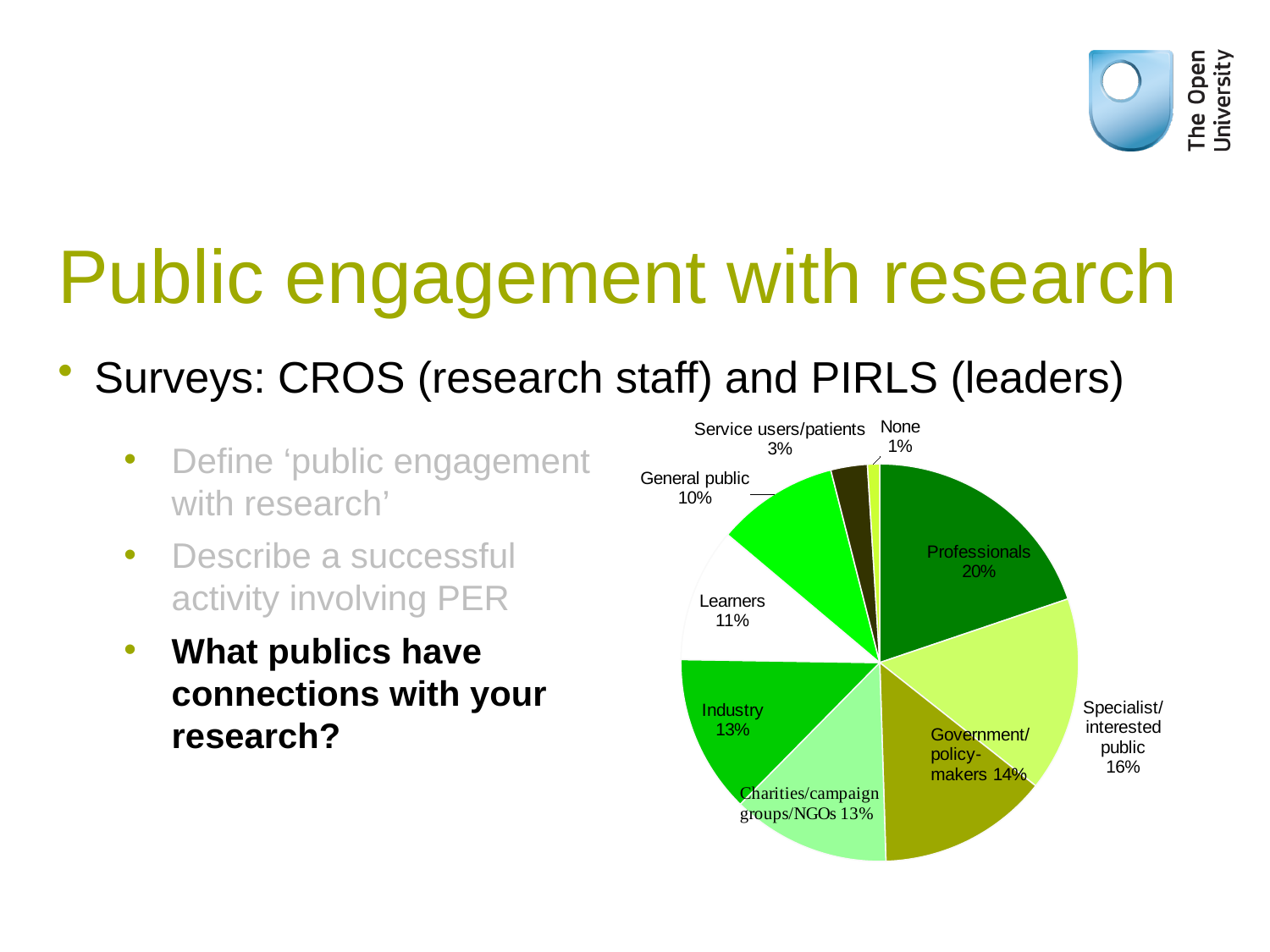

# Public engagement with research
Surveys: CROS (research staff) and PIRLS (leaders)

### Chart

| Category |  |
|---|---|
| Professionals | 20.0 |
| Specialist/interested public | 16.0 |
| Government/policy-makers | 14.0 |
| Charities/campaign groups/NGOs | 13.0 |
| Industry | 13.0 |
| Learners | 11.0 |
| General public | 10.0 |
| Service users/patients | 3.0 |
| None | 1.0 |
Define ‘public engagement with research’
Describe a successful activity involving PER
What publics have connections with your research?